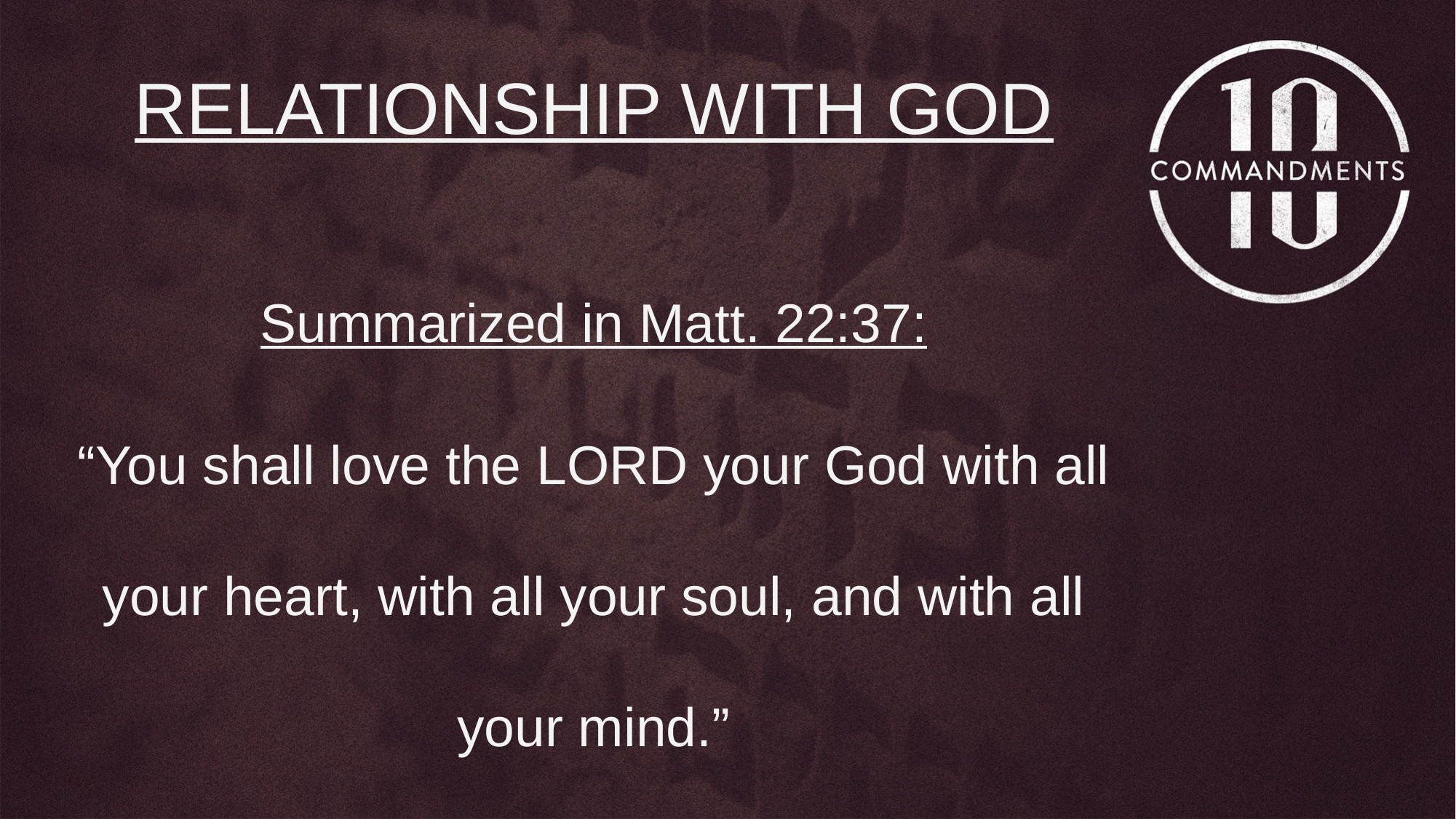

RELATIONSHIP WITH GOD
Summarized in Matt. 22:37:
“You shall love the LORD your God with all your heart, with all your soul, and with all your mind.”